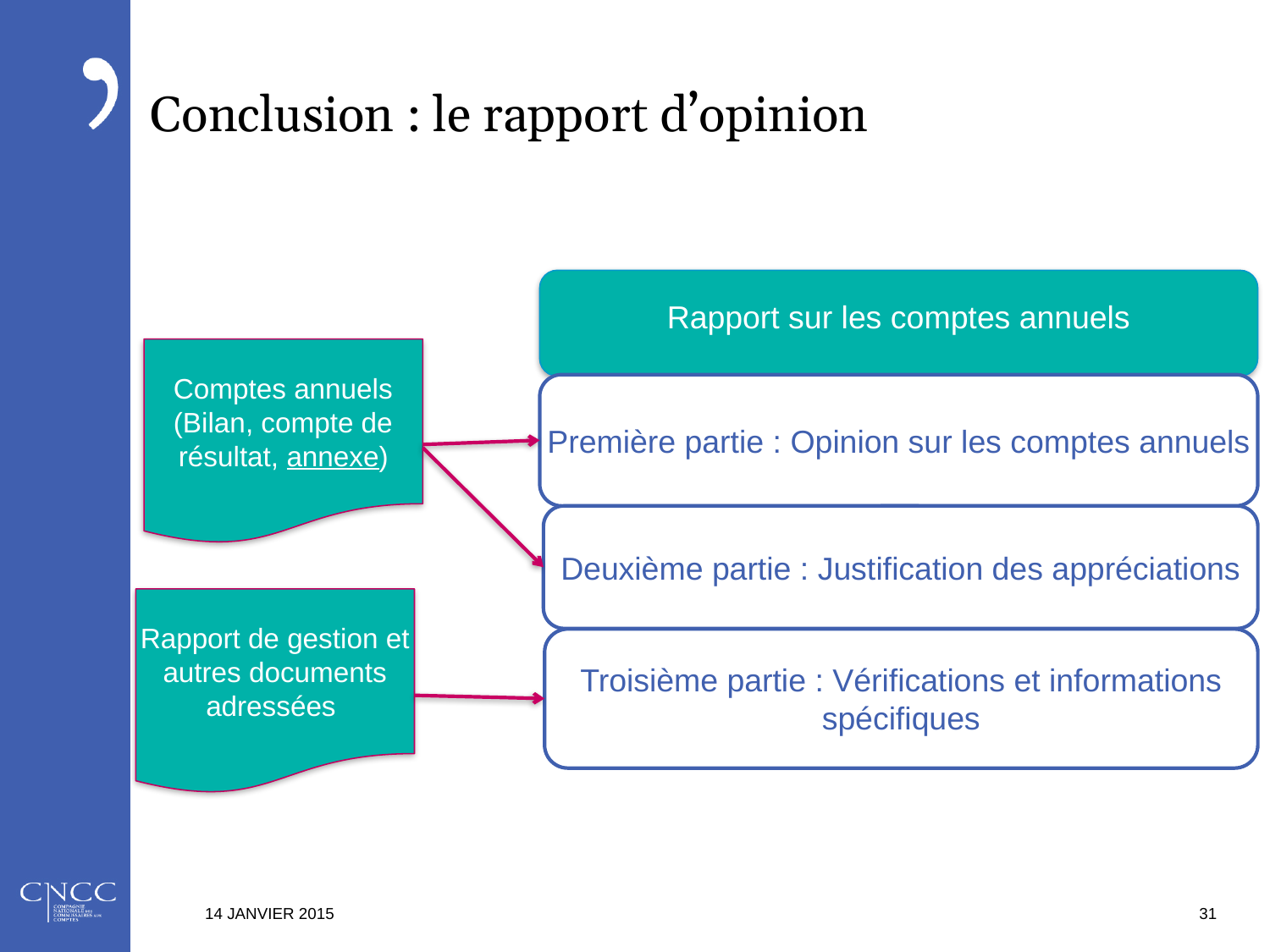

# Conclusion : le rapport d’opinion
Rapport sur les comptes annuels

Comptes annuels (Bilan, compte de résultat, annexe)

Première partie : Opinion sur les comptes annuels

Deuxième partie : Justification des appréciations

Rapport de gestion et autres documents adressées
Troisième partie : Vérifications et informations spécifiques

14 JANVIER 2015
31